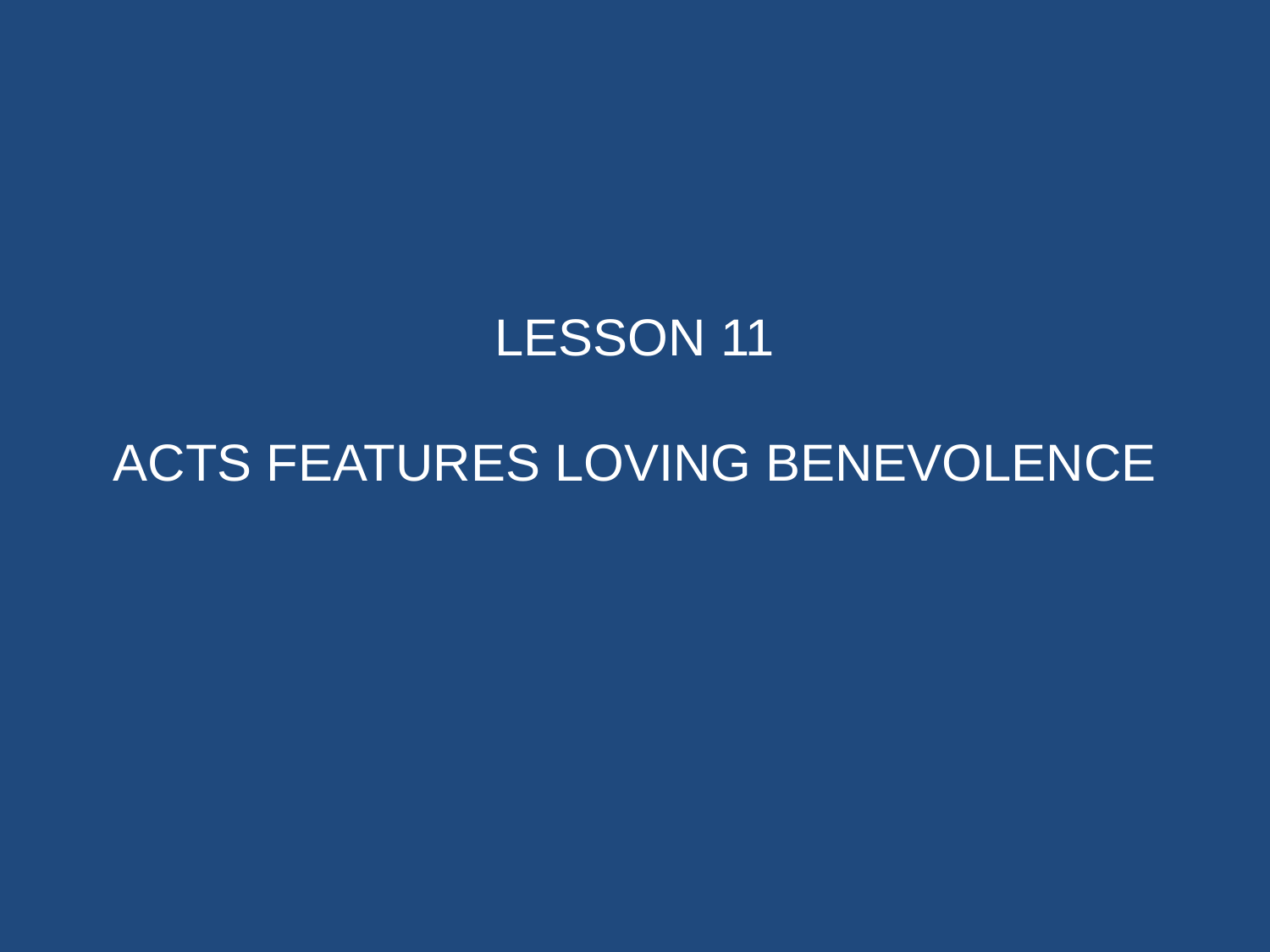

# LESSON 11 ACTS FEATURES LOVING BENEVOLENCE